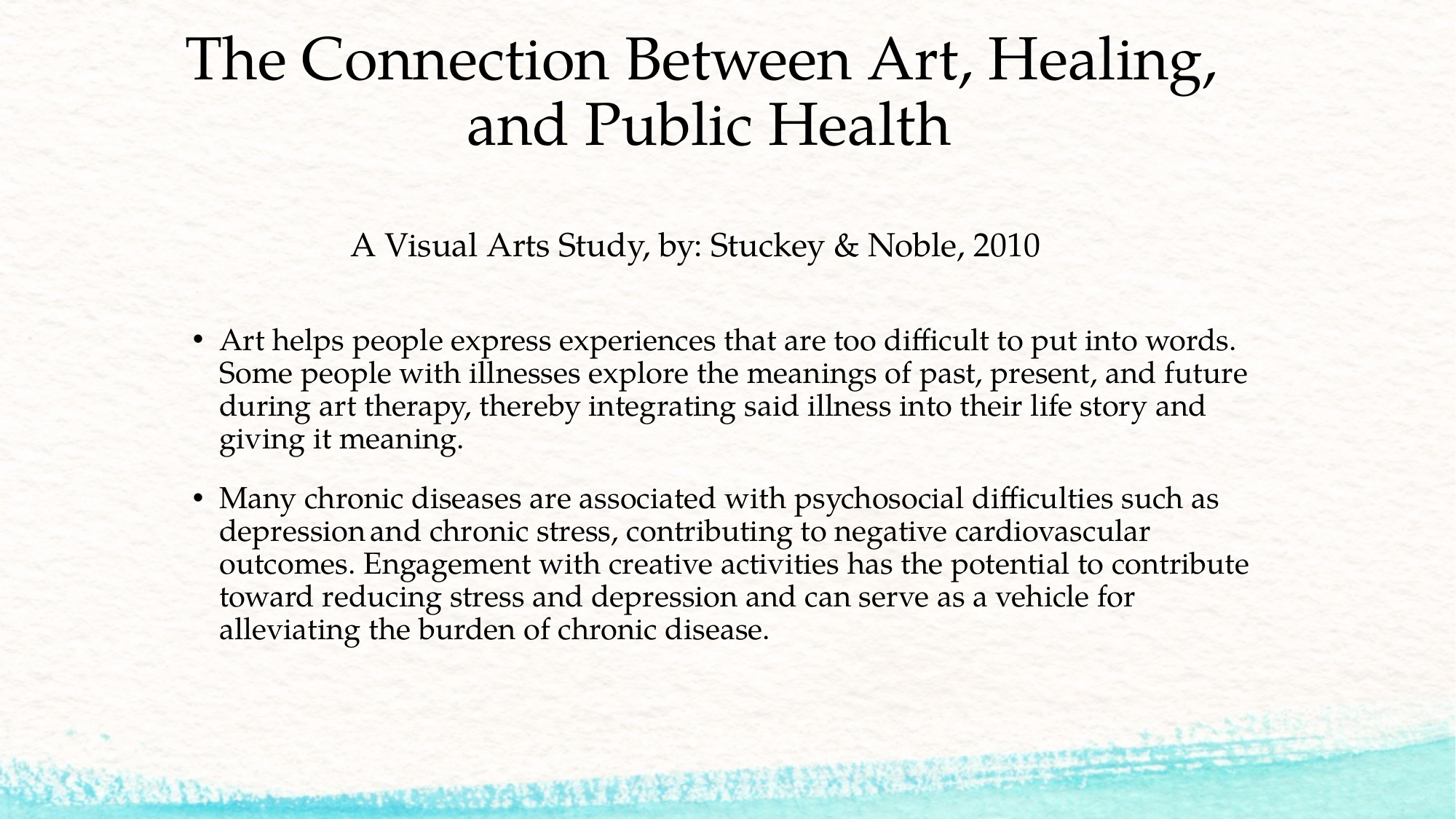

# The Connection Between Art, Healing, and Public Health
                                 A Visual Arts Study, by: Stuckey & Noble, 2010
Art helps people express experiences that are too difficult to put into words. Some people with illnesses explore the meanings of past, present, and future during art therapy, thereby integrating said illness into their life story and giving it meaning.
Many chronic diseases are associated with psychosocial difficulties such as depression and chronic stress, contributing to negative cardiovascular outcomes. Engagement with creative activities has the potential to contribute toward reducing stress and depression and can serve as a vehicle for alleviating the burden of chronic disease.